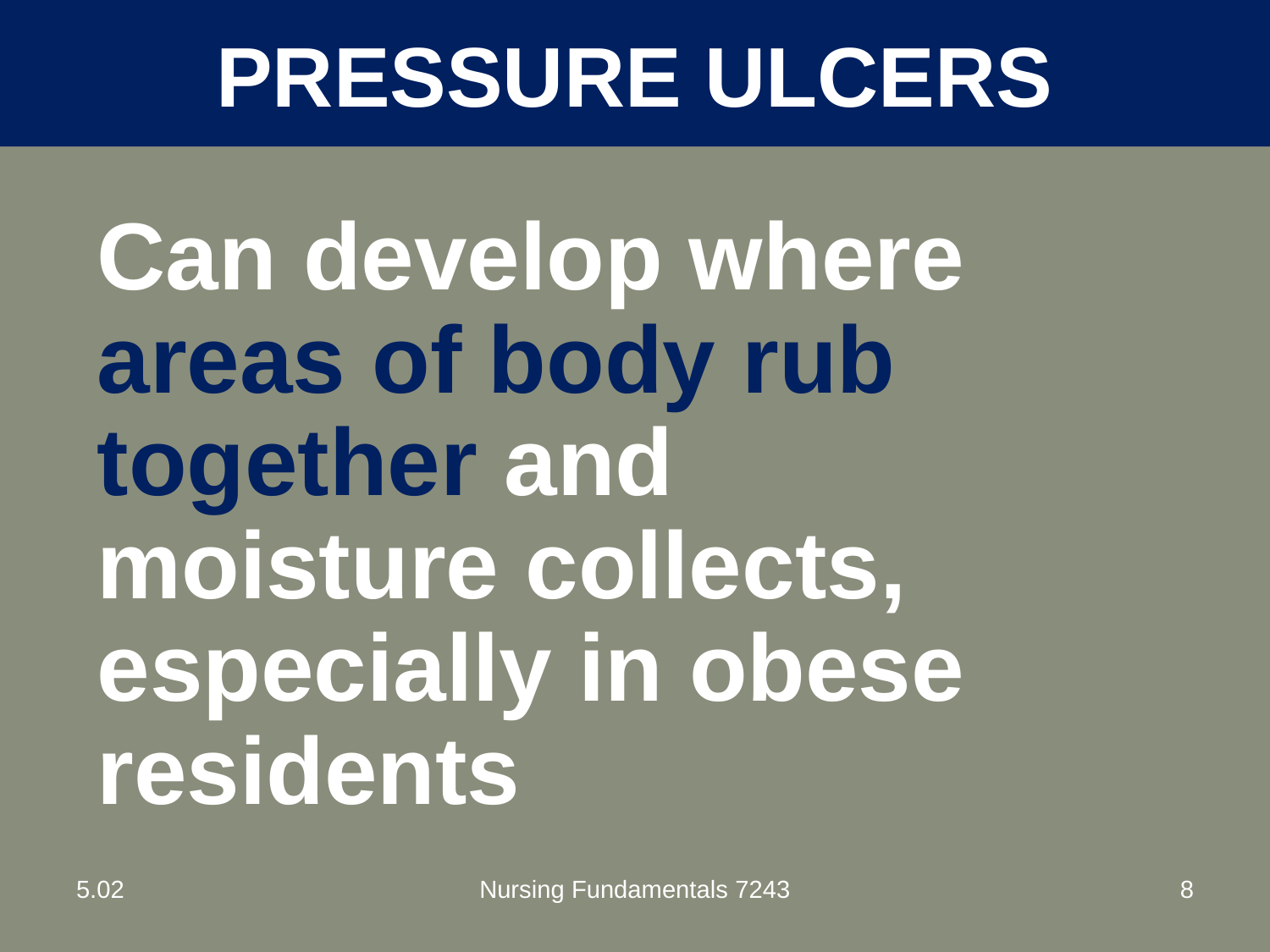

# Pressure Ulcers
Can develop where areas of body rub together and moisture collects, especially in obese residents

5.02
Nursing Fundamentals 7243
8